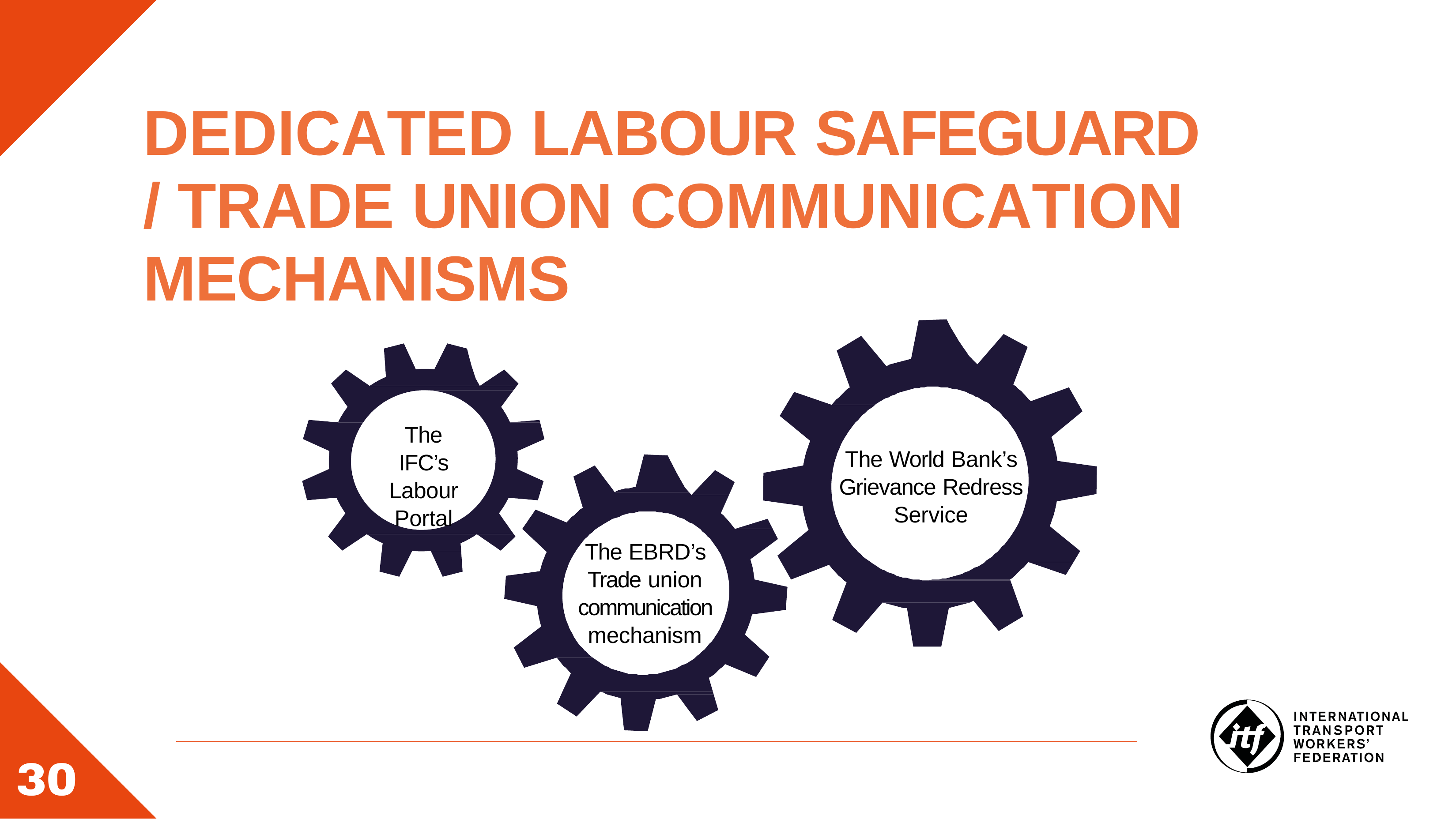

# DEDICATED LABOUR SAFEGUARD / TRADE UNION COMMUNICATION MECHANISMS

The IFC’s Labour Portal
The World Bank’s Grievance Redress Service

The EBRD’s Trade union communication mechanism

30